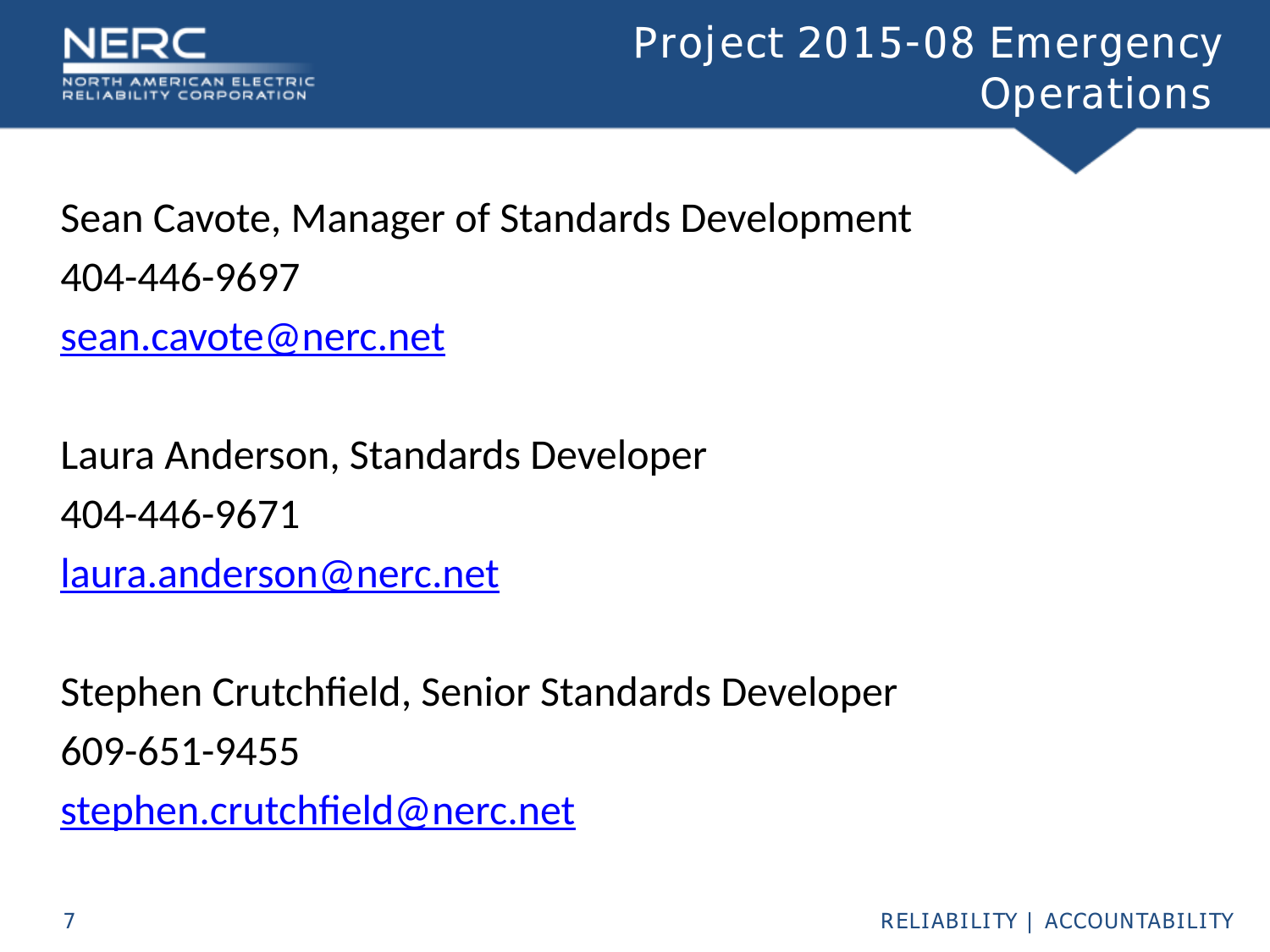

# Project 2015-08 Emergency Operations
Sean Cavote, Manager of Standards Development
404-446-9697
sean.cavote@nerc.net

Laura Anderson, Standards Developer
404-446-9671
laura.anderson@nerc.net

Stephen Crutchfield, Senior Standards Developer
609-651-9455
stephen.crutchfield@nerc.net